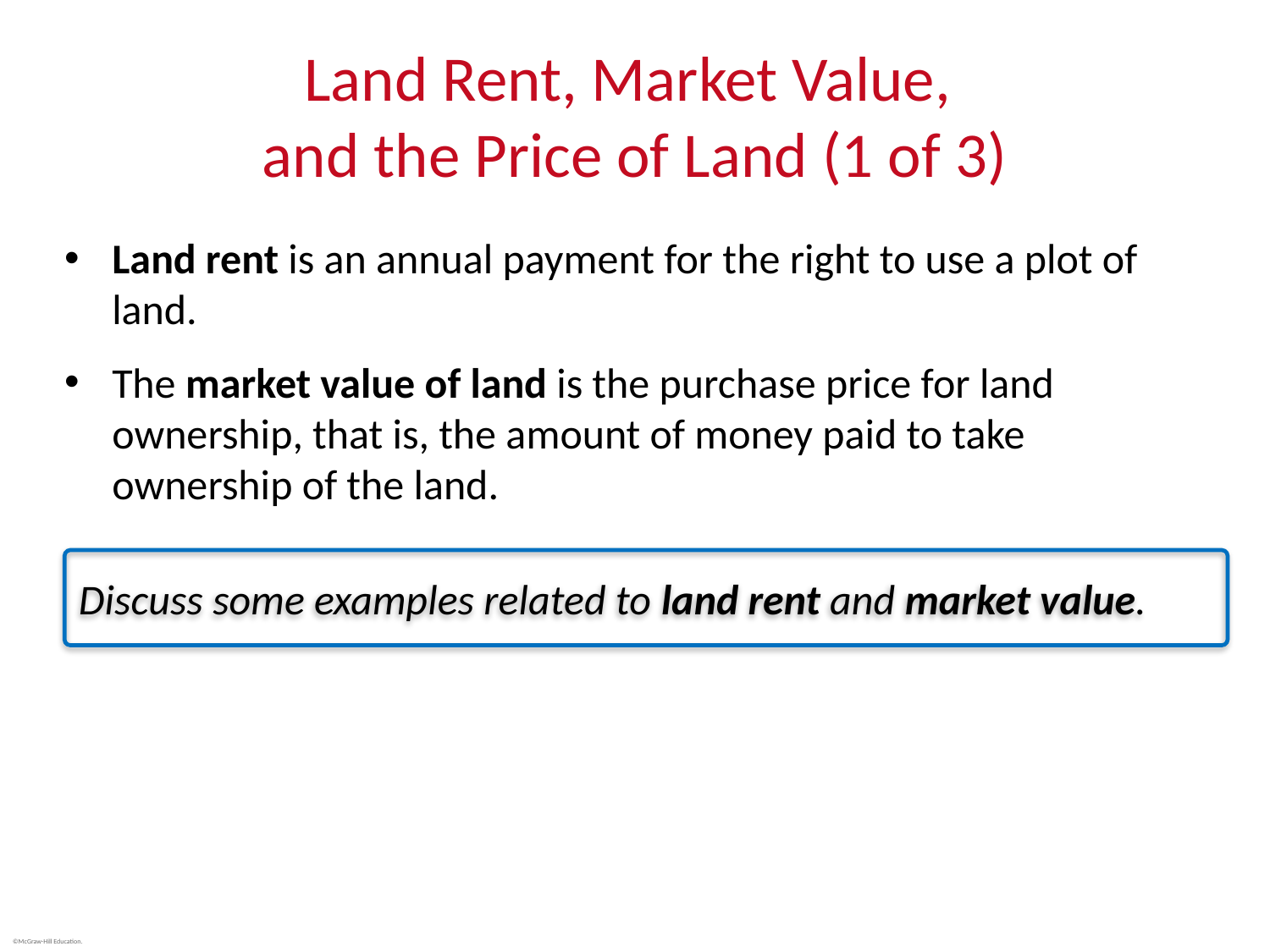

# Land Rent, Market Value, and the Price of Land (1 of 3)
Land rent is an annual payment for the right to use a plot of land.
The market value of land is the purchase price for land ownership, that is, the amount of money paid to take ownership of the land.

Discuss some examples related to land rent and market value.